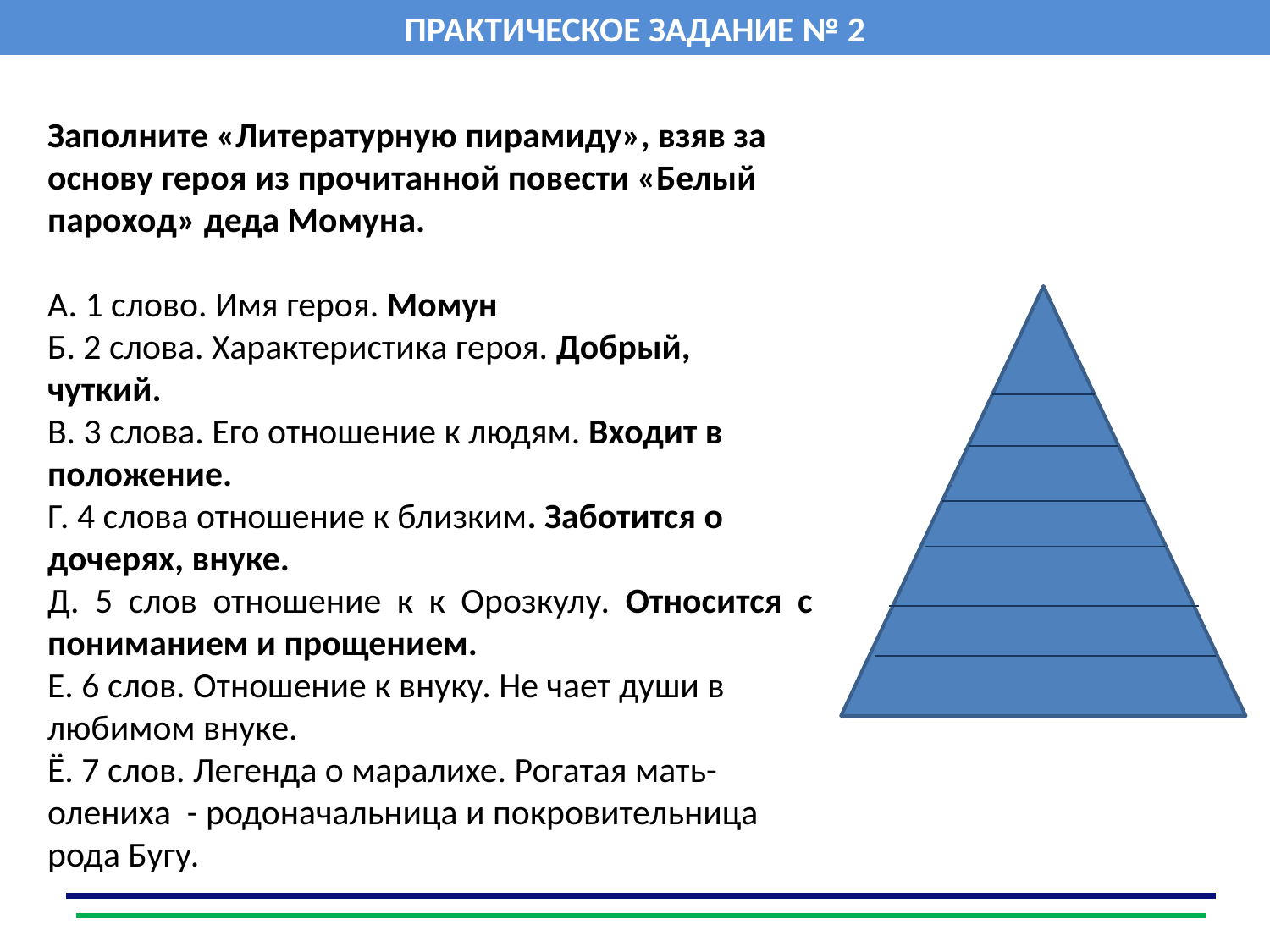

ПРАКТИЧЕСКОЕ ЗАДАНИЕ № 2
Заполните «Литературную пирамиду», взяв за основу героя из прочитанной повести «Белый пароход» деда Момуна.

А. 1 слово. Имя героя. Момун
Б. 2 слова. Характеристика героя. Добрый, чуткий.
В. 3 слова. Его отношение к людям. Входит в положение.
Г. 4 слова отношение к близким. Заботится о дочерях, внуке.
Д. 5 слов отношение к к Орозкулу. Относится с пониманием и прощением.
Е. 6 слов. Отношение к внуку. Не чает души в любимом внуке.
Ё. 7 слов. Легенда о маралихе. Рогатая мать-олениха  - родоначальница и покровительница рода Бугу.